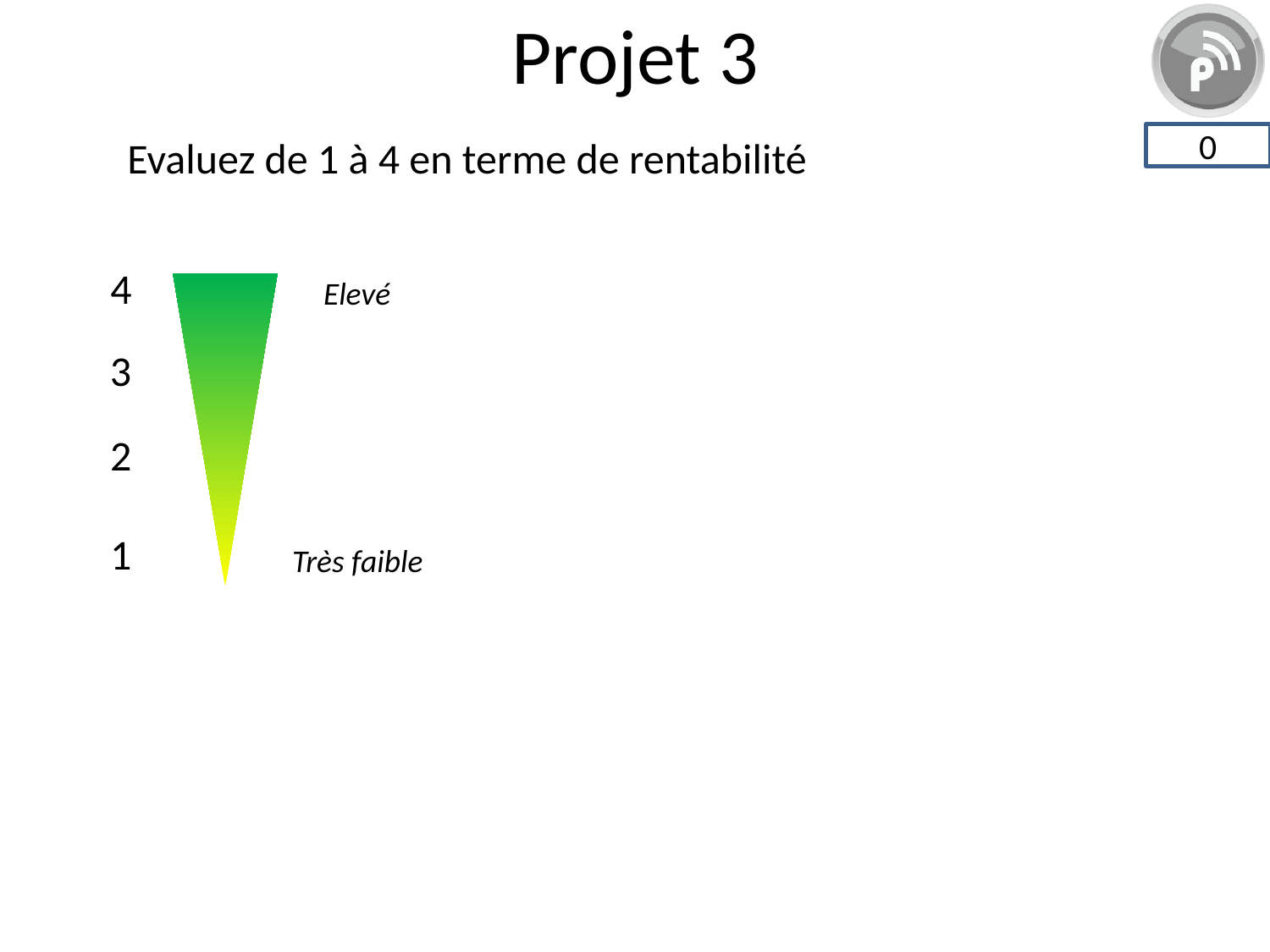

# Projet 3
0
Evaluez de 1 à 4 en terme de rentabilité
4
Elevé

3
2
1
Très faible